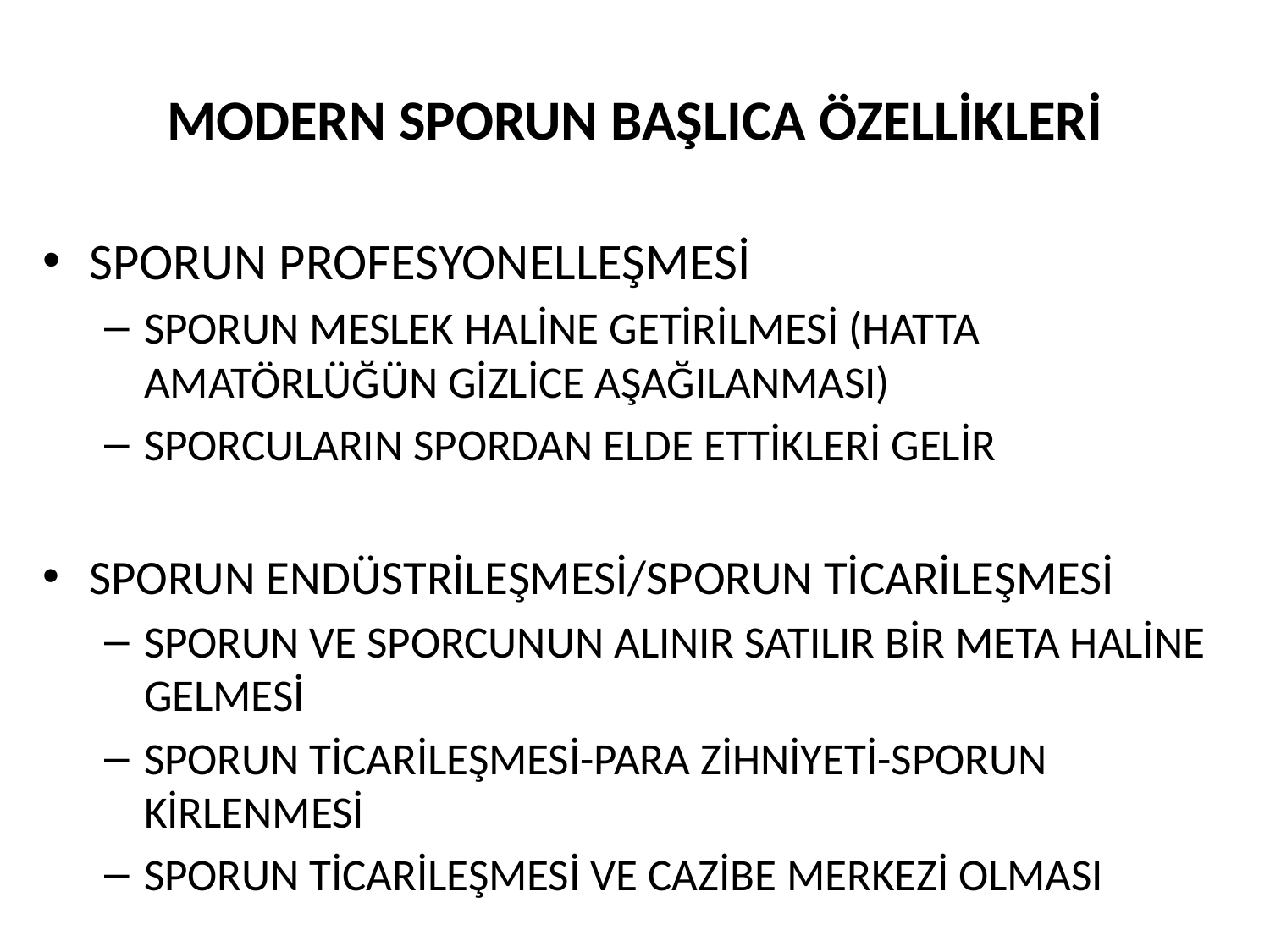

# MODERN SPORUN BAŞLICA ÖZELLİKLERİ
SPORUN PROFESYONELLEŞMESİ
SPORUN MESLEK HALİNE GETİRİLMESİ (HATTA AMATÖRLÜĞÜN GİZLİCE AŞAĞILANMASI)
SPORCULARIN SPORDAN ELDE ETTİKLERİ GELİR

SPORUN ENDÜSTRİLEŞMESİ/SPORUN TİCARİLEŞMESİ
SPORUN VE SPORCUNUN ALINIR SATILIR BİR META HALİNE GELMESİ
SPORUN TİCARİLEŞMESİ-PARA ZİHNİYETİ-SPORUN KİRLENMESİ
SPORUN TİCARİLEŞMESİ VE CAZİBE MERKEZİ OLMASI